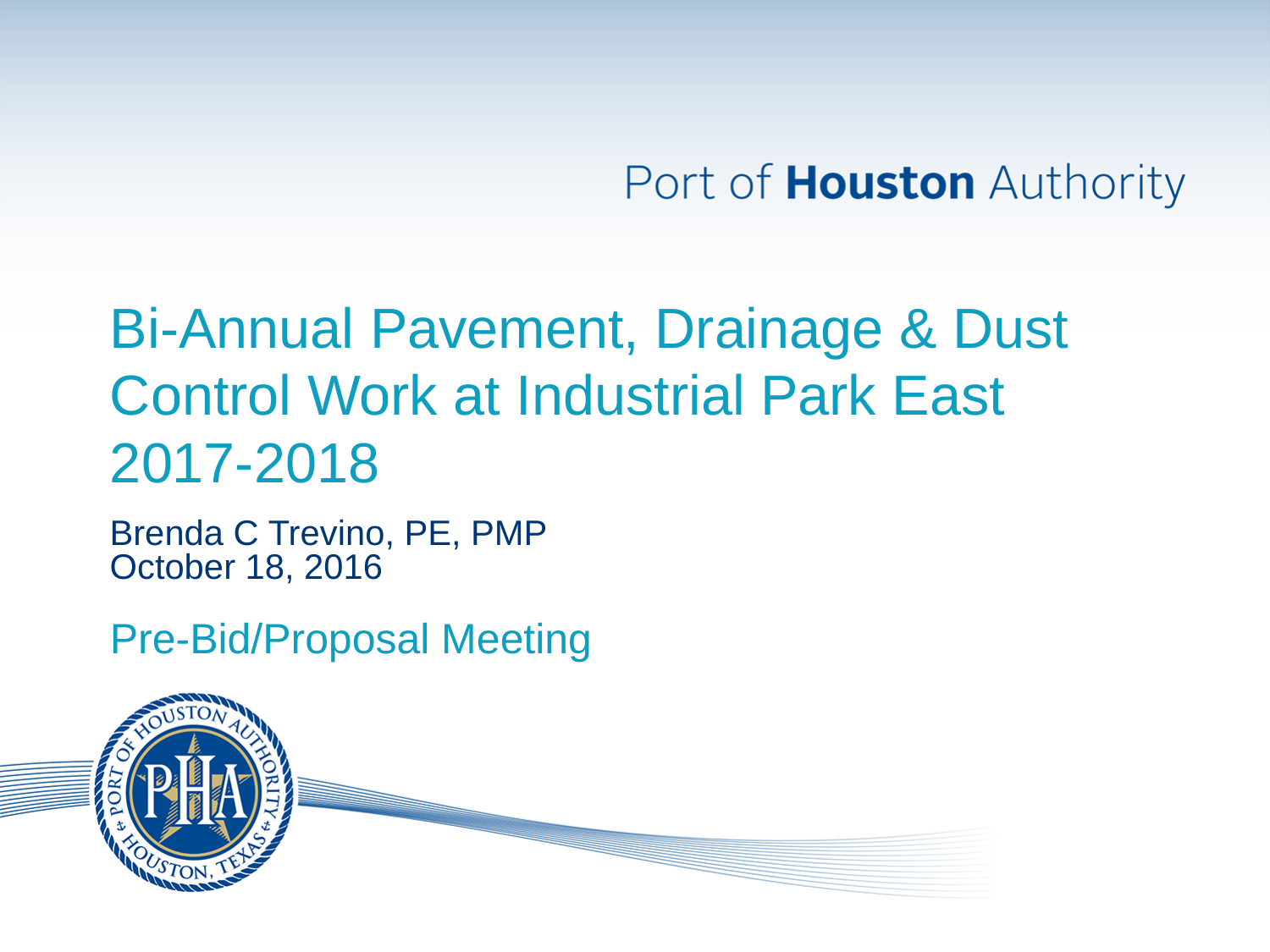

Bi-Annual Pavement, Drainage & Dust Control Work at Industrial Park East 2017-2018

Pre-Bid/Proposal Meeting
Brenda C Trevino, PE, PMP
October 18, 2016